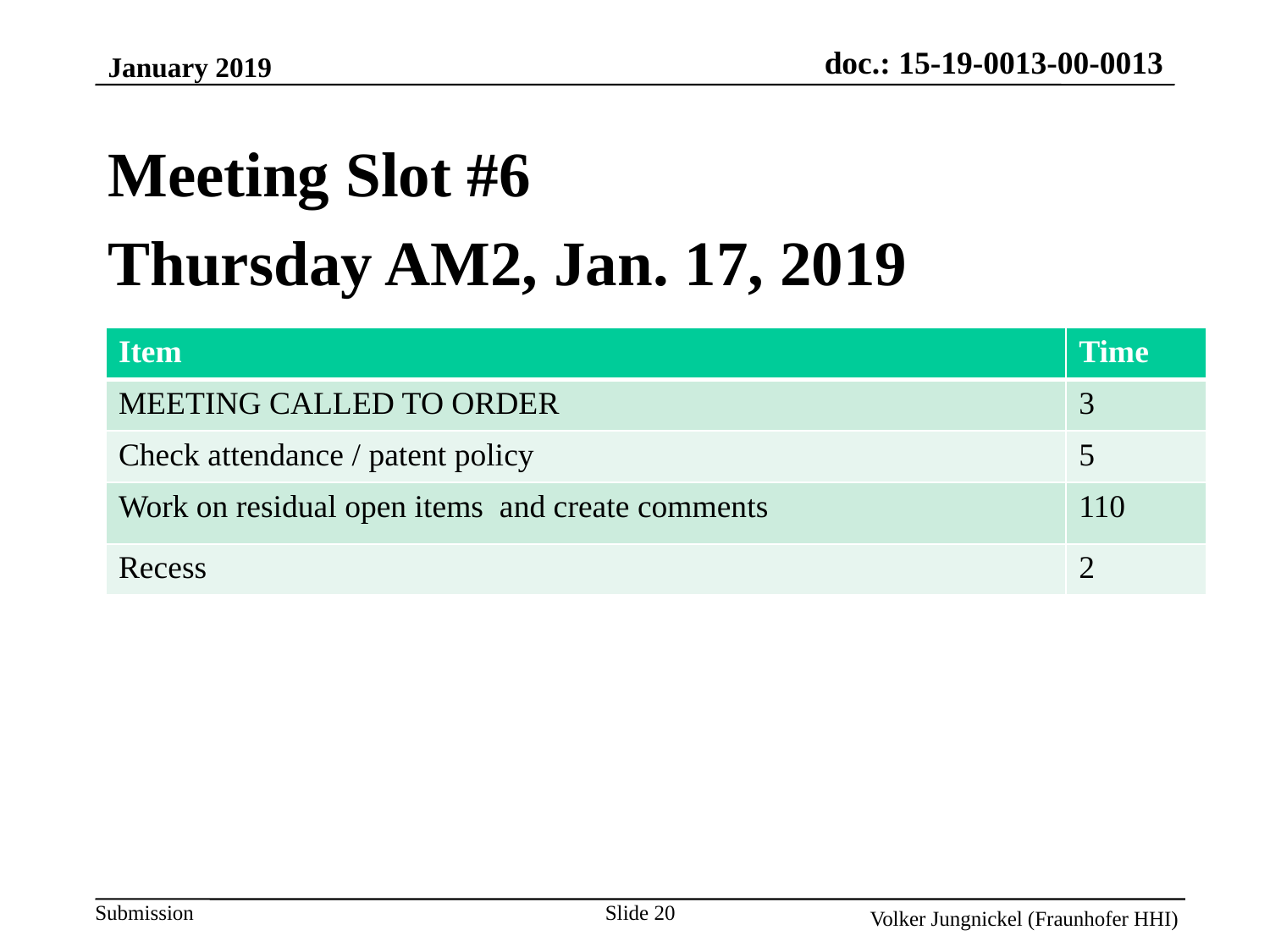

January 2019
Meeting Slot #6
Thursday AM2, Jan. 17, 2019

| Item | Time |
| --- | --- |
| MEETING CALLED TO ORDER | 3 |
| Check attendance / patent policy | 5 |
| Work on residual open items and create comments | 110 |
| Recess | 2 |
Slide 20
Volker Jungnickel (Fraunhofer HHI)